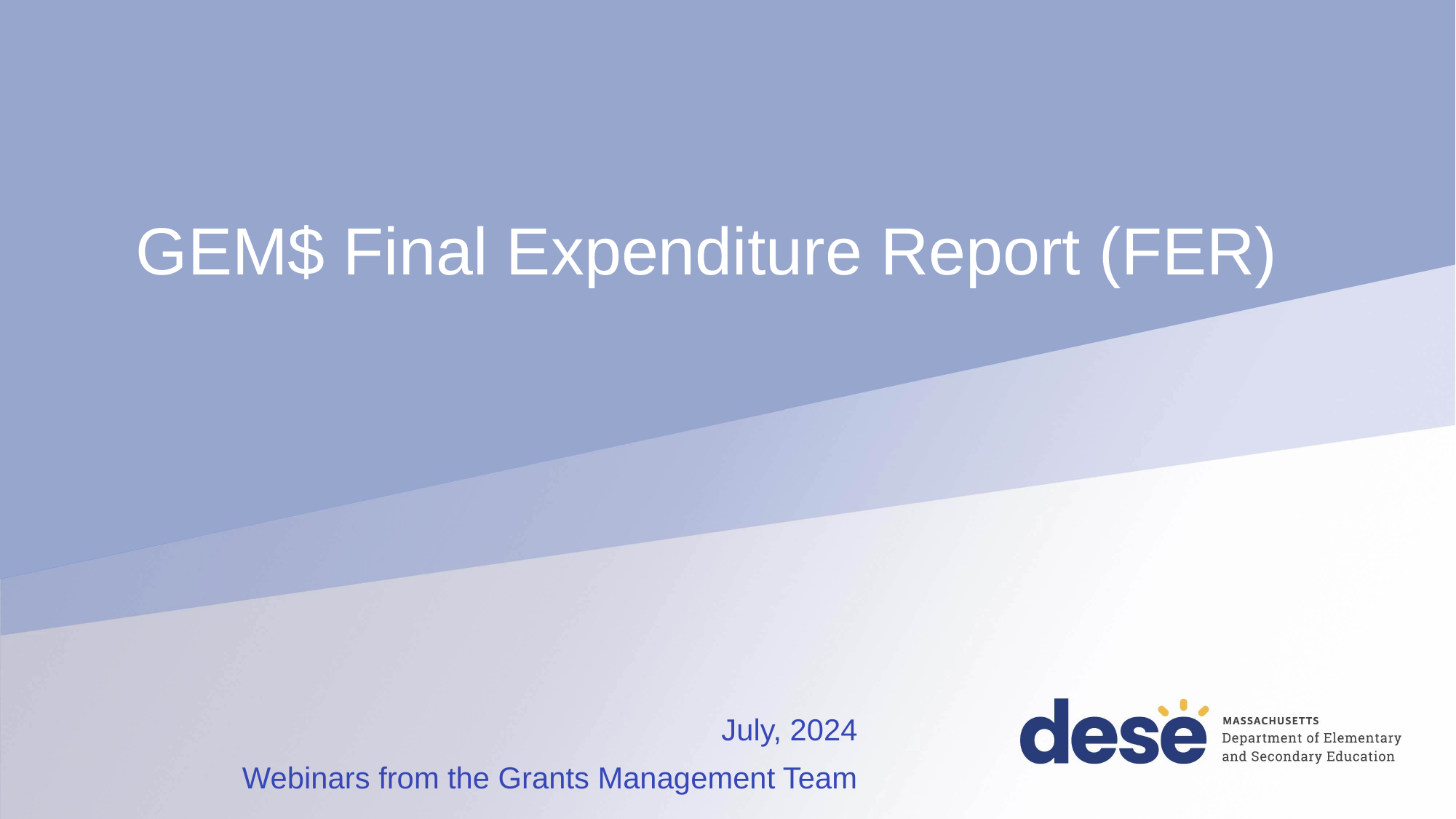

# GEM$ Final Expenditure Report (FER)
July, 2024
Webinars from the Grants Management Team